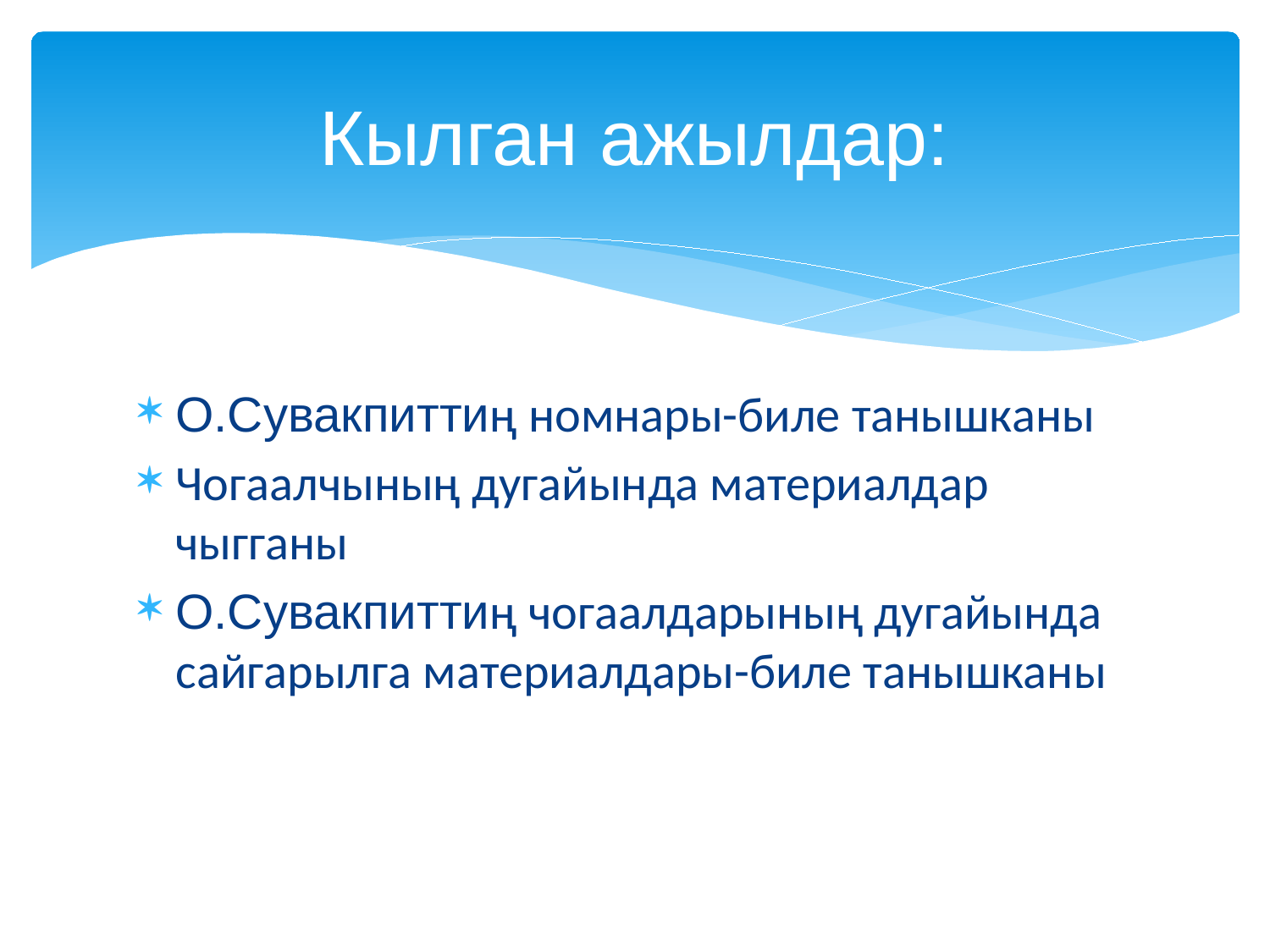

# Кылган ажылдар:
О.Сувакпиттиң номнары-биле танышканы
Чогаалчының дугайында материалдар чыгганы
О.Сувакпиттиң чогаалдарының дугайында сайгарылга материалдары-биле танышканы